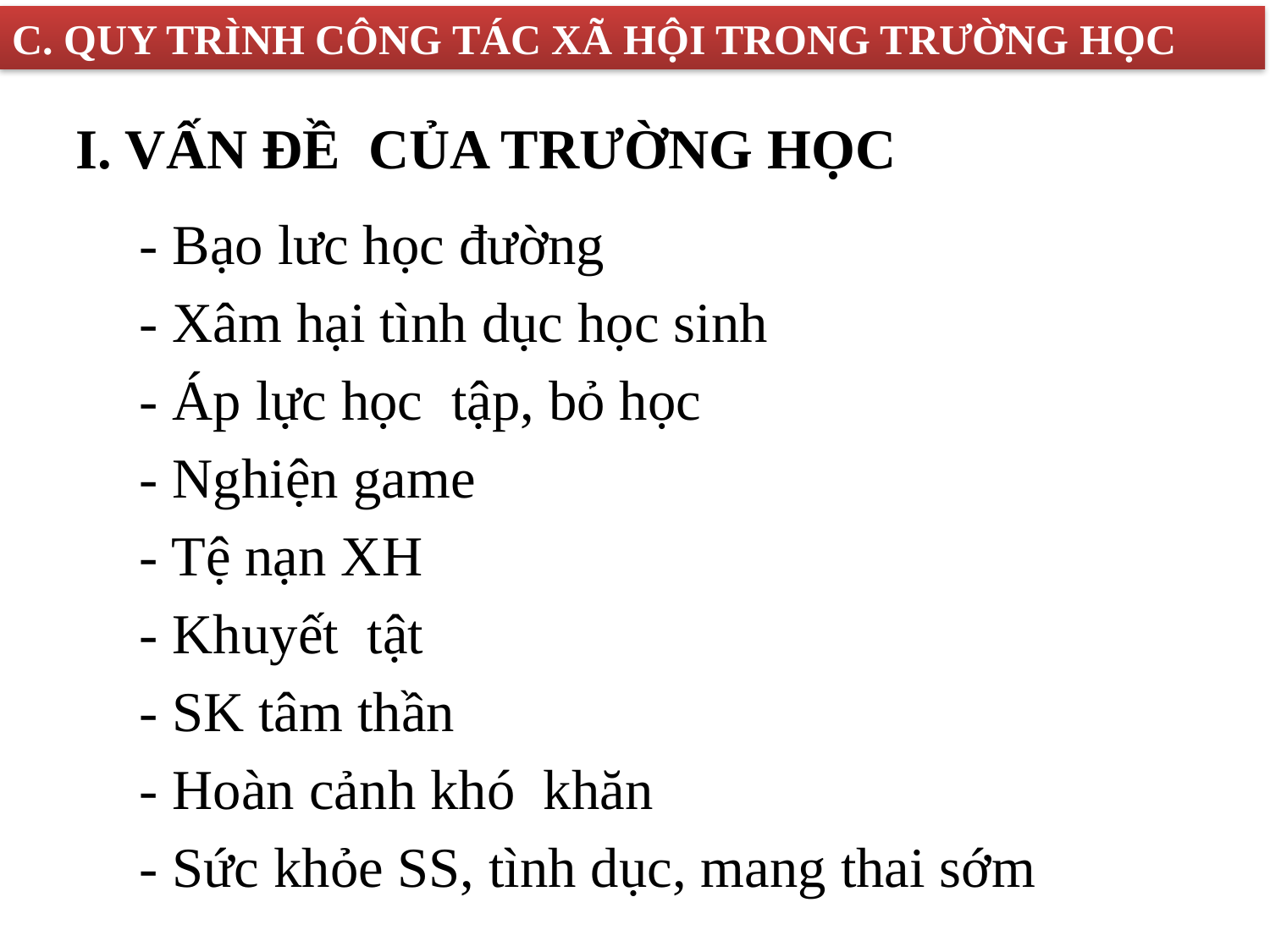

C. QUY TRÌNH CÔNG TÁC XÃ HỘI TRONG TRƯỜNG HỌC
I. VẤN ĐỀ  CỦA TRƯỜNG HỌC
- Bạo lưc học đường
- Xâm hại tình dục học sinh
- Áp lực học  tập, bỏ học
- Nghiện game
- Tệ nạn XH
- Khuyết  tật
- SK tâm thần
- Hoàn cảnh khó  khăn
- Sức khỏe SS, tình dục, mang thai sớm